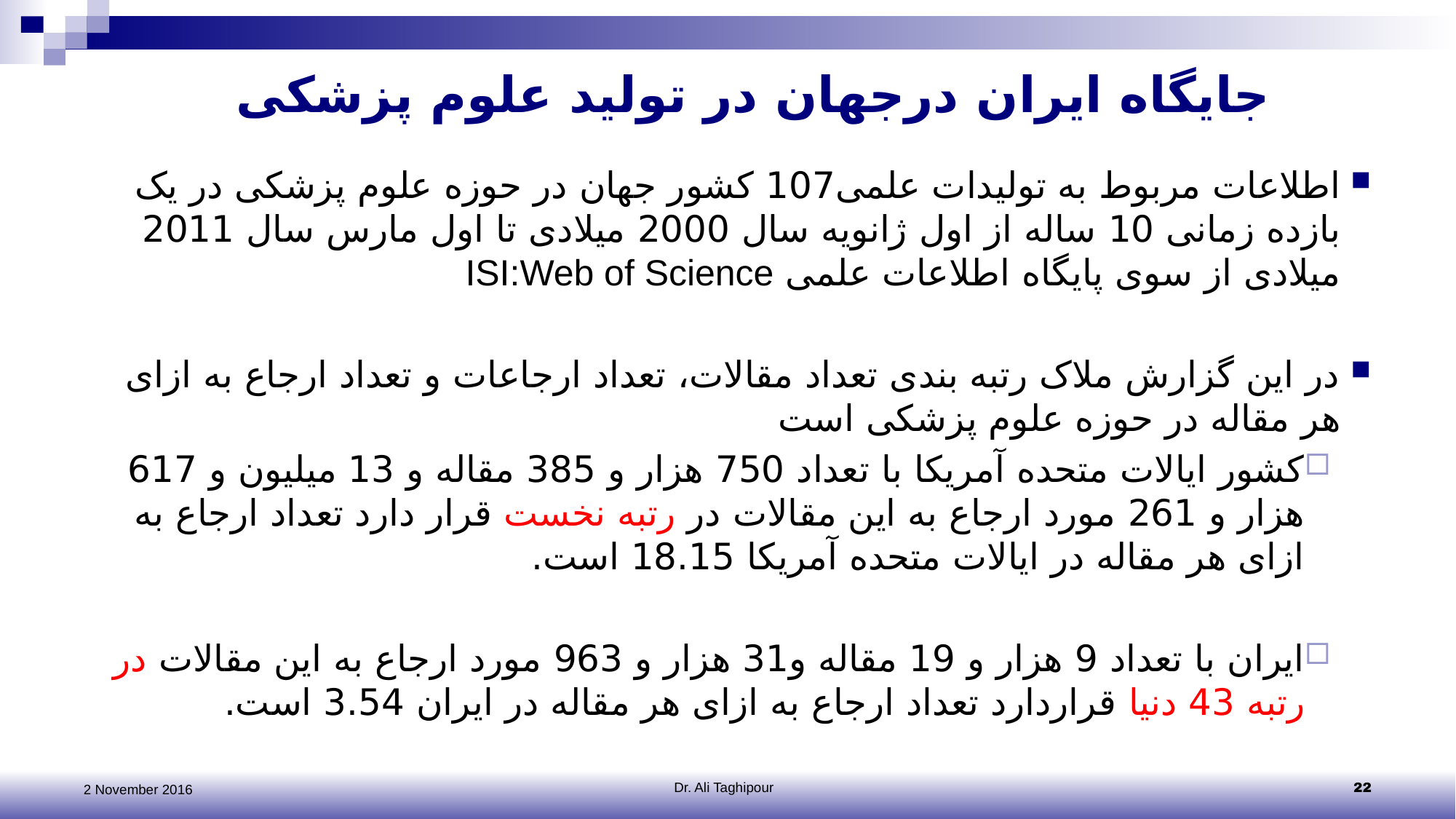

# جایگاه ایران درجهان در تولید علوم پزشکی
اطلاعات مربوط به تولیدات علمی107 کشور جهان در حوزه علوم پزشکی در یک بازده زمانی 10 ساله از اول ژانویه سال 2000 میلادی تا اول مارس سال 2011 میلادی از سوی پایگاه اطلاعات علمی ISI:Web of Science

در این گزارش ملاک رتبه بندی تعداد مقالات، تعداد ارجاعات و تعداد ارجاع به ازای هر مقاله در حوزه علوم پزشکی است
کشور ایالات متحده آمریکا با تعداد 750 هزار و 385 مقاله و 13 میلیون و 617 هزار و 261 مورد ارجاع به این مقالات در رتبه نخست قرار دارد تعداد ارجاع به ازای هر مقاله در ایالات متحده آمریکا 18.15 است.

ایران با تعداد 9 هزار و 19 مقاله و31 هزار و 963 مورد ارجاع به این مقالات در رتبه 43 دنیا قراردارد تعداد ارجاع به ازای هر مقاله در ایران 3.54 است.

2 November 2016
Dr. Ali Taghipour
22